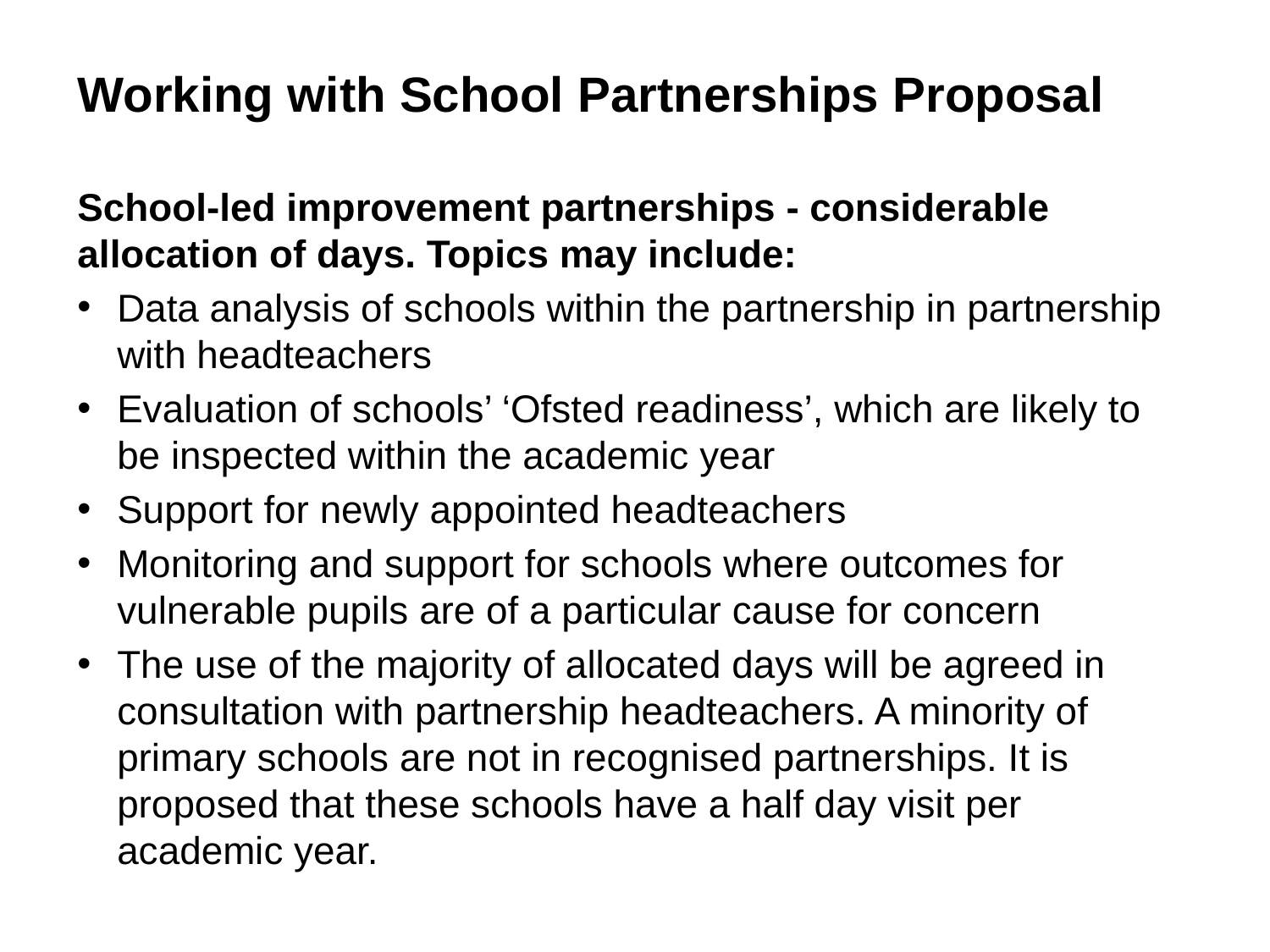

# Working with School Partnerships Proposal
School-led improvement partnerships - considerable allocation of days. Topics may include:
Data analysis of schools within the partnership in partnership with headteachers
Evaluation of schools’ ‘Ofsted readiness’, which are likely to be inspected within the academic year
Support for newly appointed headteachers
Monitoring and support for schools where outcomes for vulnerable pupils are of a particular cause for concern
The use of the majority of allocated days will be agreed in consultation with partnership headteachers. A minority of primary schools are not in recognised partnerships. It is proposed that these schools have a half day visit per academic year.